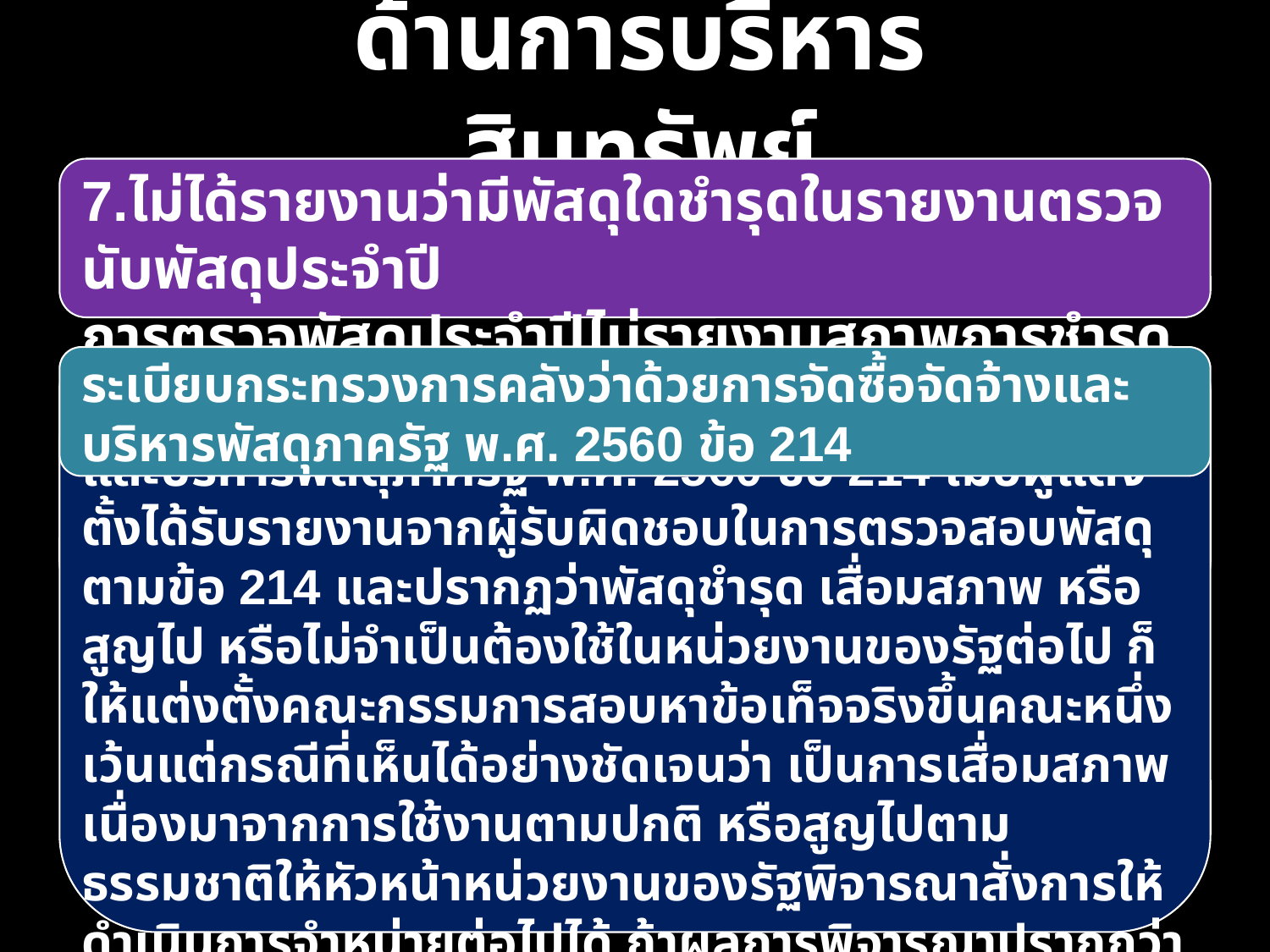

ด้านการบริหารสินทรัพย์

7.ไม่ได้รายงานว่ามีพัสดุใดชำรุดในรายงานตรวจนับพัสดุประจำปี
การตรวจพัสดุประจำปีไม่รายงานสภาพการชำรุดของครุภัณฑ์

การตรวจพัสดุประจำปีไม่รายงานสภาพการชำรุดของครุภัณฑ์ การรายงานผลการตรวจพัสดุประจำปี คณะกรรมการไม่ได้รายงานว่ารายการใดมีสภาพการใช้งานได้กี่รายการ และสภาพชำรุดกี่รายการ รวมทั้งไม่ใช้งานแล้วกี่รายการ เพื่อนำข้อมูลที่ได้มาใช้ประโยชน์ในการดำเนินการจำหน่ายทรัพย์สินต่อไป
ระเบียบกระทรวงการคลังว่าด้วยการจัดซื้อจัดจ้างและบริหารพัสดุภาครัฐ พ.ศ. 2560 ข้อ 214
ตามระเบียบกระทรวงการคลังว่าด้วยการจัดซื้อจัดจ้างและบริหารพัสดุภาครัฐ พ.ศ. 2560 ข้อ 214 เมื่อผู้แต่งตั้งได้รับรายงานจากผู้รับผิดชอบในการตรวจสอบพัสดุตามข้อ 214 และปรากฏว่าพัสดุชำรุด เสื่อมสภาพ หรือสูญไป หรือไม่จำเป็นต้องใช้ในหน่วยงานของรัฐต่อไป ก็ให้แต่งตั้งคณะกรรมการสอบหาข้อเท็จจริงขึ้นคณะหนึ่ง เว้นแต่กรณีที่เห็นได้อย่างชัดเจนว่า เป็นการเสื่อมสภาพเนื่องมาจากการใช้งานตามปกติ หรือสูญไปตามธรรมชาติให้หัวหน้าหน่วยงานของรัฐพิจารณาสั่งการให้ดำเนินการจำหน่ายต่อไปได้ ถ้าผลการพิจารณาปรากฏว่า จะต้องหาตัวผู้รับผิดด้วย ให้หัวหน้าหน่วยงานของรัฐดำเนินการ ตามกฎหมายและระเบียบที่เกี่ยวข้องของทางราชการหรือหน่วยงานของรัฐนั้นต่อไป